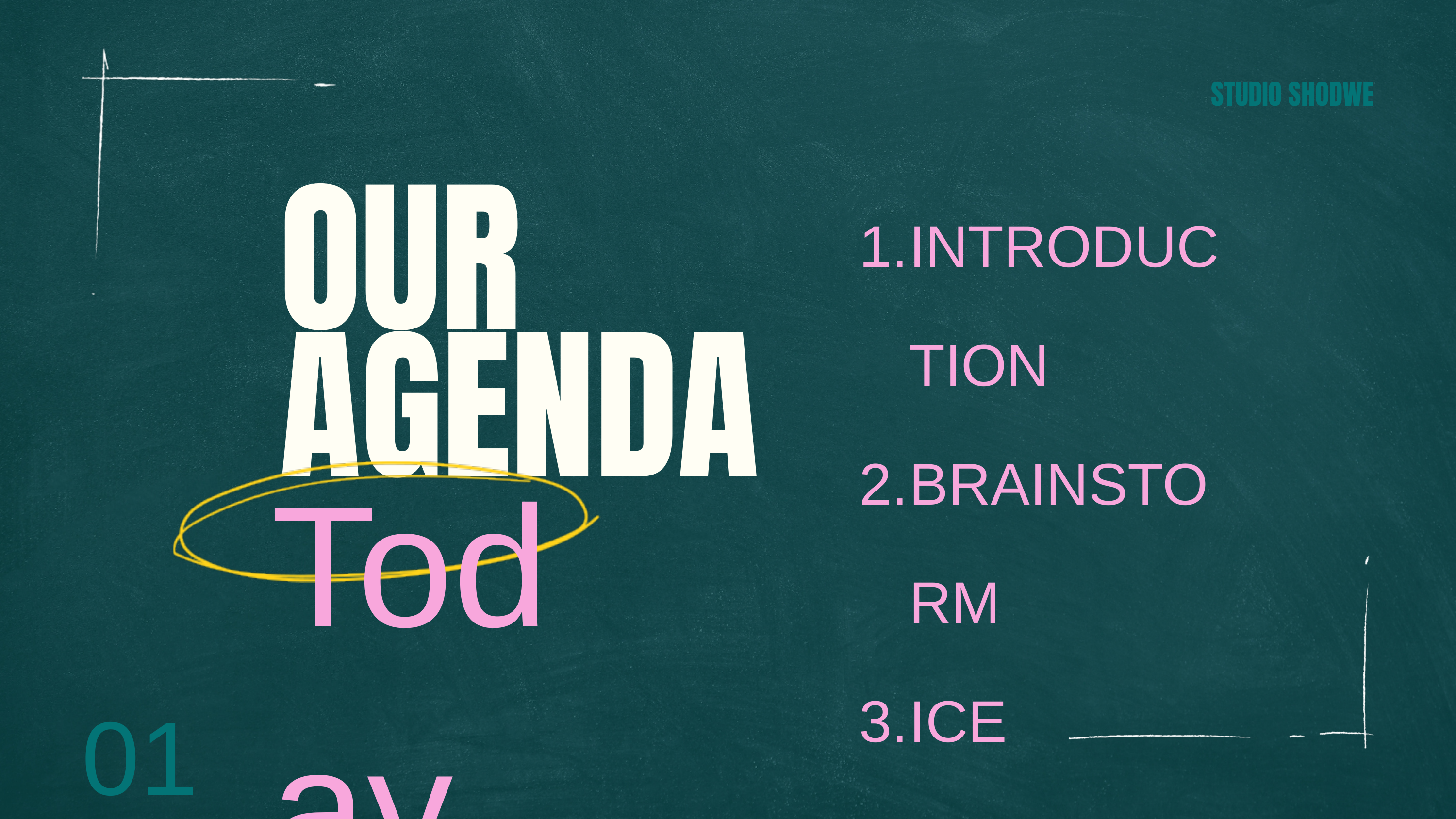

STUDIO SHODWE
INTRODUCTION
BRAINSTORM
ICE BREAKER
SUMMARY
OUR AGENDA
Today

01